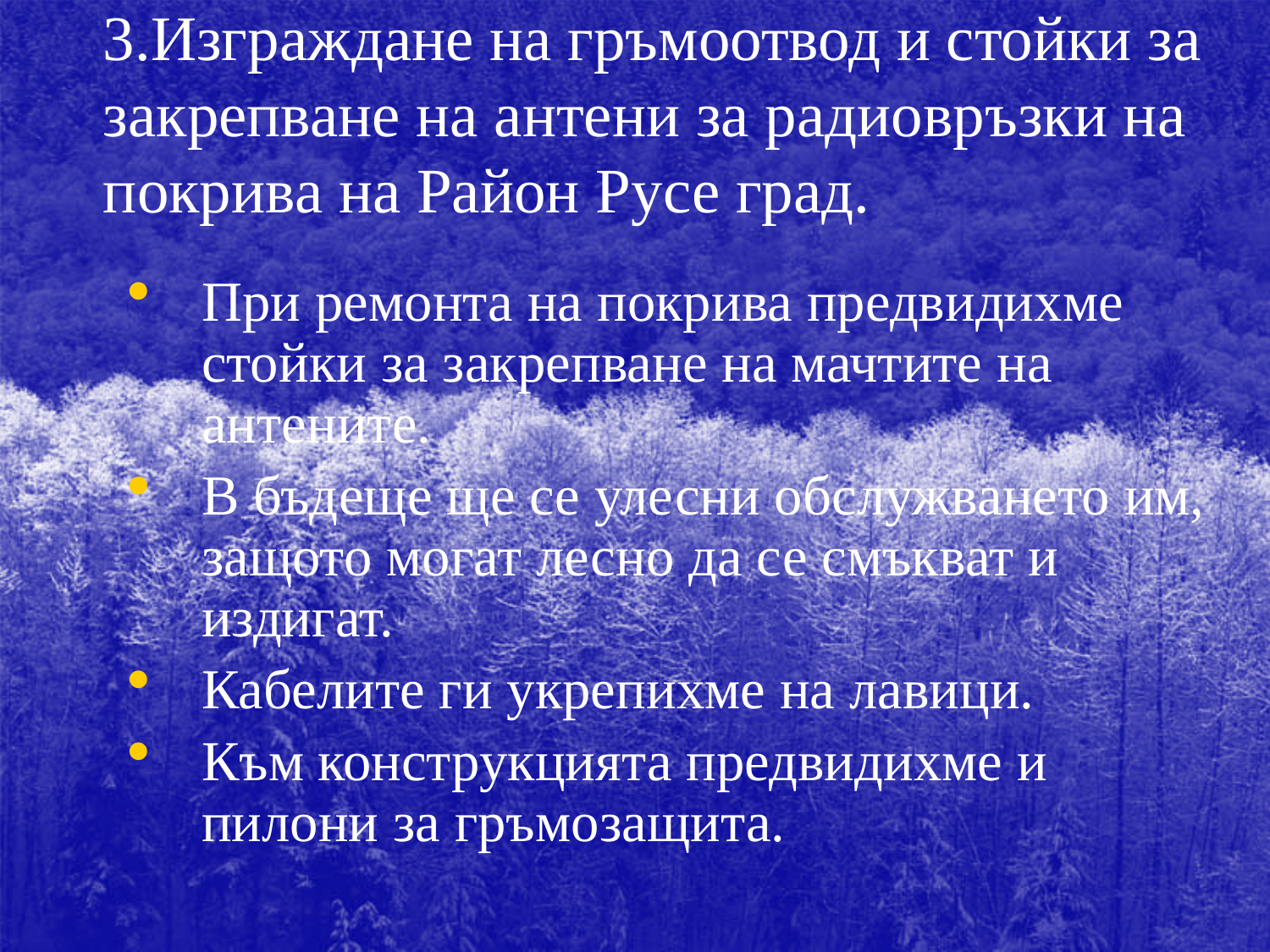

# 3.Изграждане на гръмоотвод и стойки за закрепване на антени за радиовръзки на покрива на Район Русе град.
При ремонта на покрива предвидихме стойки за закрепване на мачтите на антените.
В бъдеще ще се улесни обслужването им, защото могат лесно да се смъкват и издигат.
Кабелите ги укрепихме на лавици.
Към конструкцията предвидихме и пилони за гръмозащита.